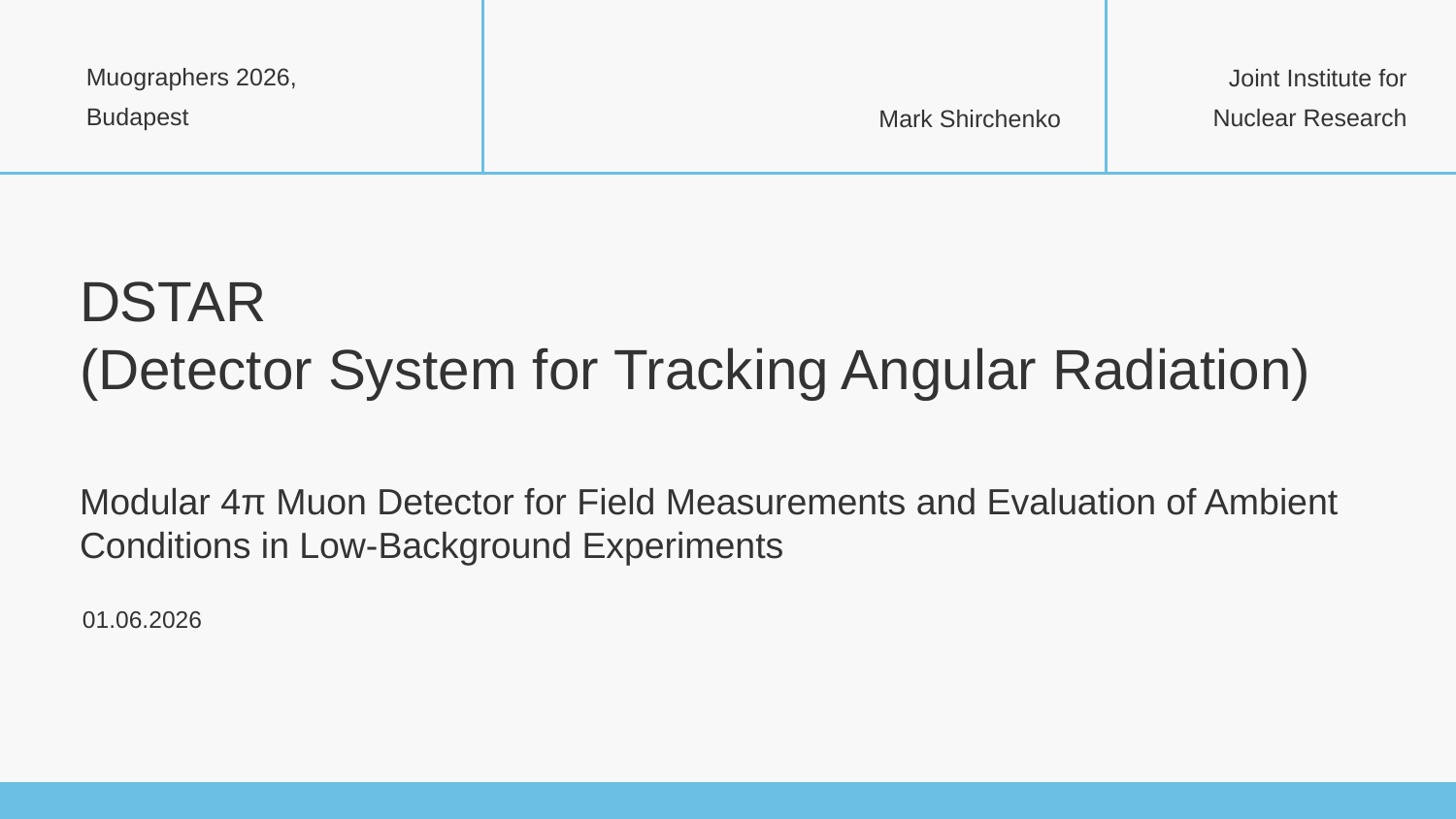

Muographers 2026,
Budapest
Joint Institute for Nuclear Research
Mark Shirchenko
# DSTAR (Detector System for Tracking Angular Radiation) Modular 4π Muon Detector for Field Measurements and Evaluation of Ambient Conditions in Low-Background Experiments
01.06.2026